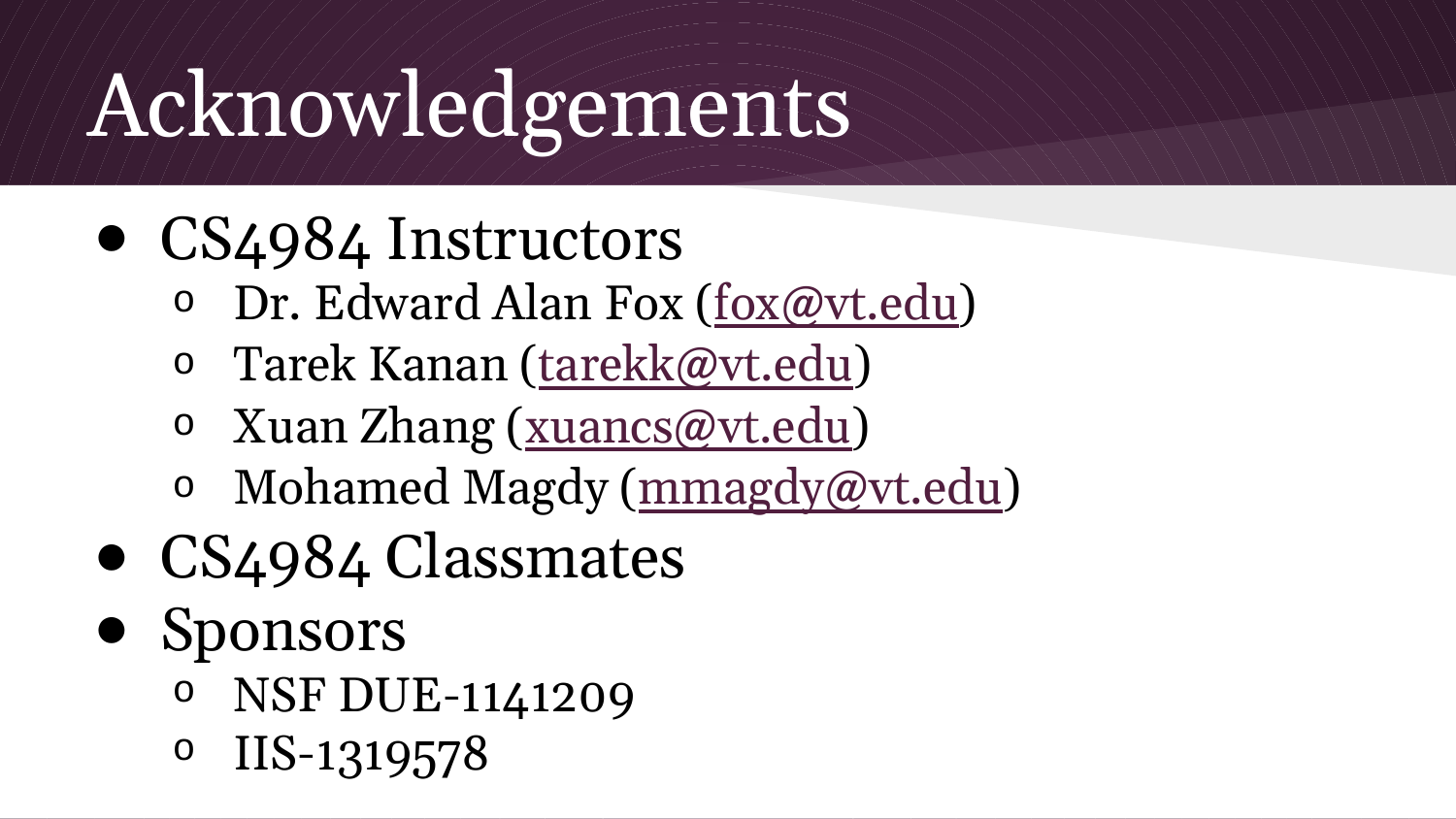

# Acknowledgements
CS4984 Instructors
Dr. Edward Alan Fox (fox@vt.edu)
Tarek Kanan (tarekk@vt.edu)
Xuan Zhang (xuancs@vt.edu)
Mohamed Magdy (mmagdy@vt.edu)
CS4984 Classmates
Sponsors
NSF DUE-1141209
IIS-1319578